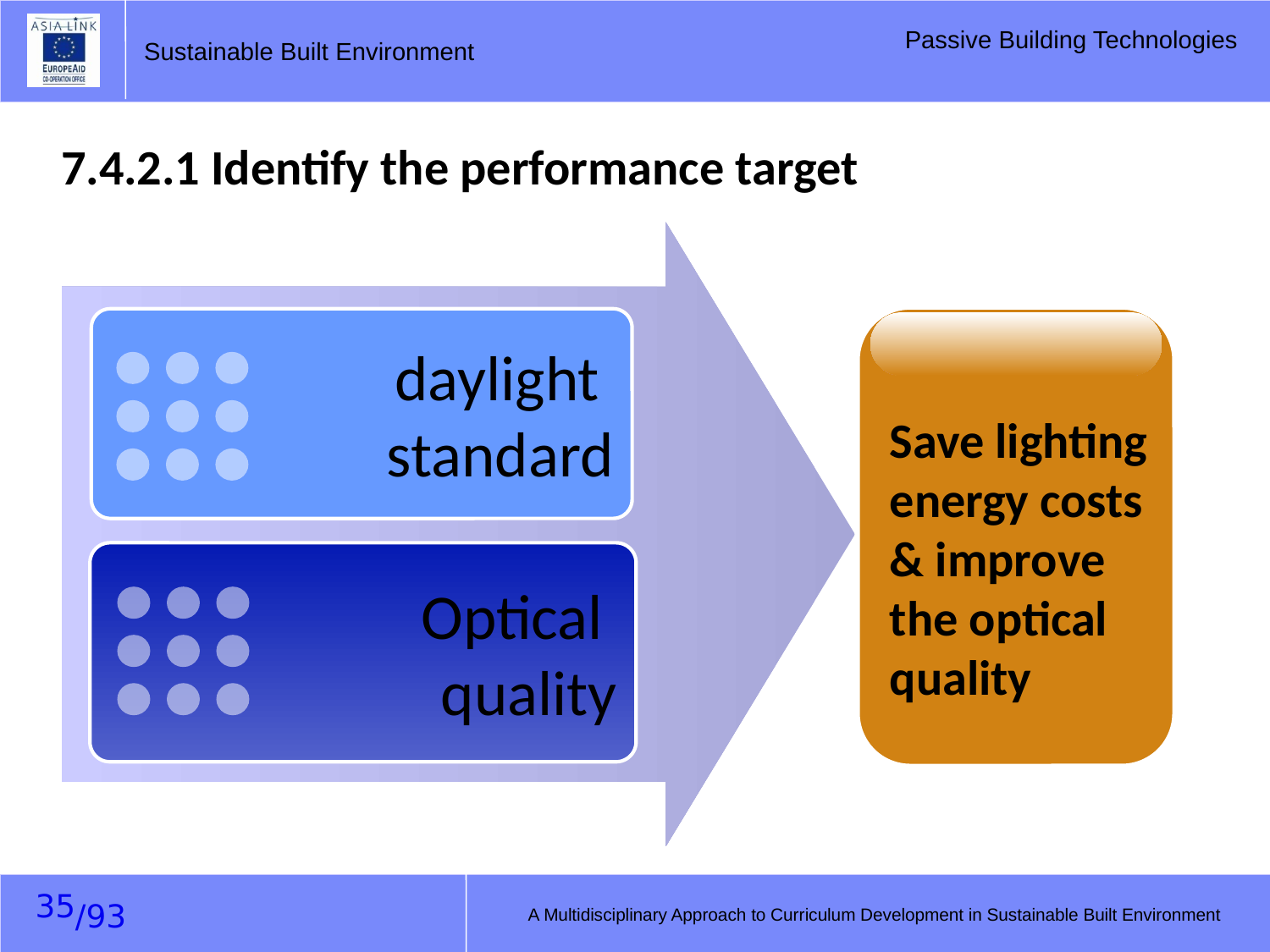

7.4.2.1 Identify the performance target

daylight
standard

Save lighting energy costs & improve the optical quality
Optical
quality

35
A Multidisciplinary Approach to Curriculum Development in Sustainable Built Environment